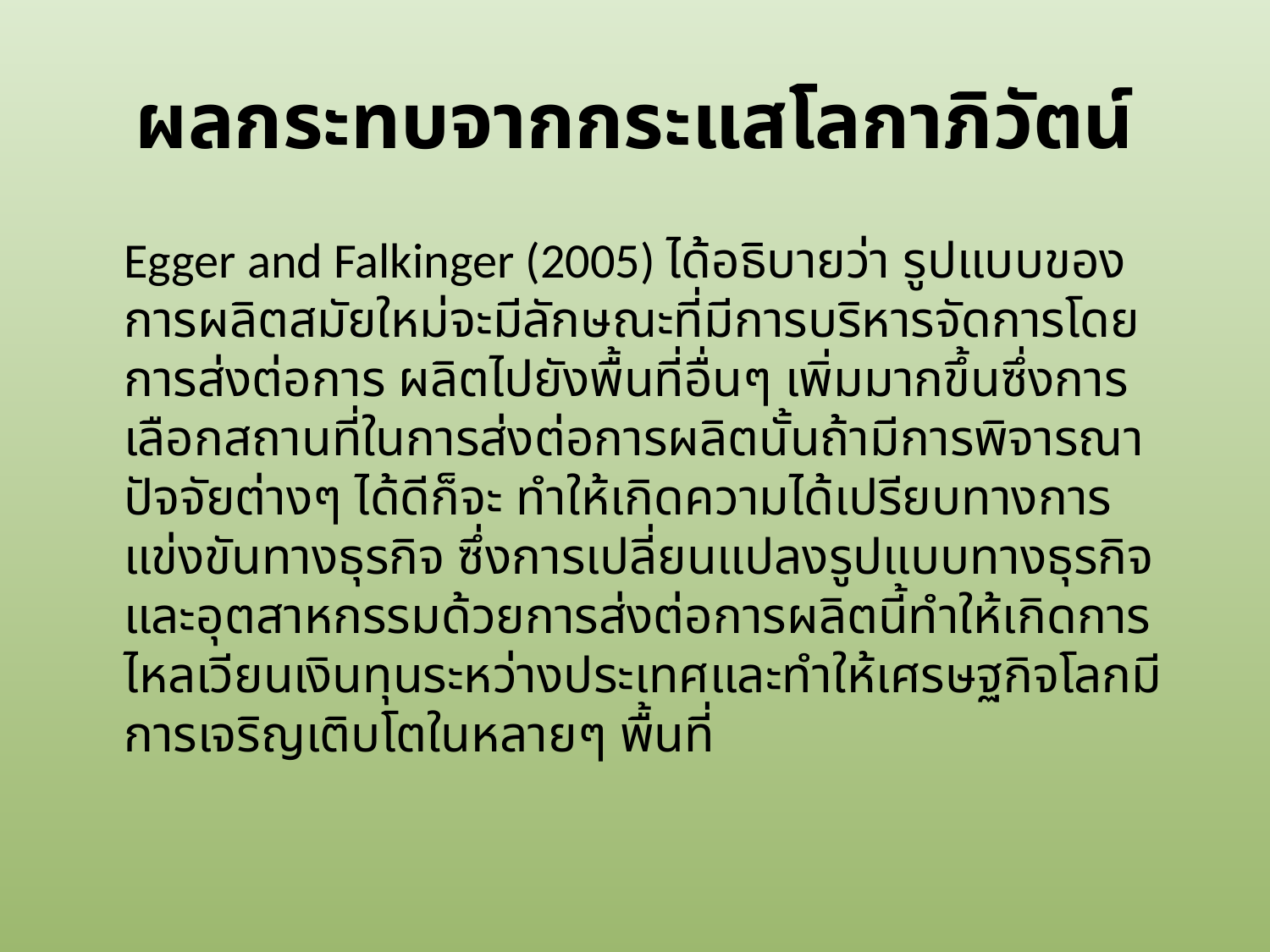

# ผลกระทบจากกระแสโลกาภิวัตน์
	Egger and Falkinger (2005) ได้อธิบายว่า รูปแบบของการผลิตสมัยใหม่จะมีลักษณะที่มีการบริหารจัดการโดยการส่งต่อการ ผลิตไปยังพื้นที่อื่นๆ เพิ่มมากขึ้นซึ่งการเลือกสถานที่ในการส่งต่อการผลิตนั้นถ้ามีการพิจารณาปัจจัยต่างๆ ได้ดีก็จะ ทำให้เกิดความได้เปรียบทางการแข่งขันทางธุรกิจ ซึ่งการเปลี่ยนแปลงรูปแบบทางธุรกิจและอุตสาหกรรมด้วยการส่งต่อการผลิตนี้ทำให้เกิดการไหลเวียนเงินทุนระหว่างประเทศและทำให้เศรษฐกิจโลกมีการเจริญเติบโตในหลายๆ พื้นที่